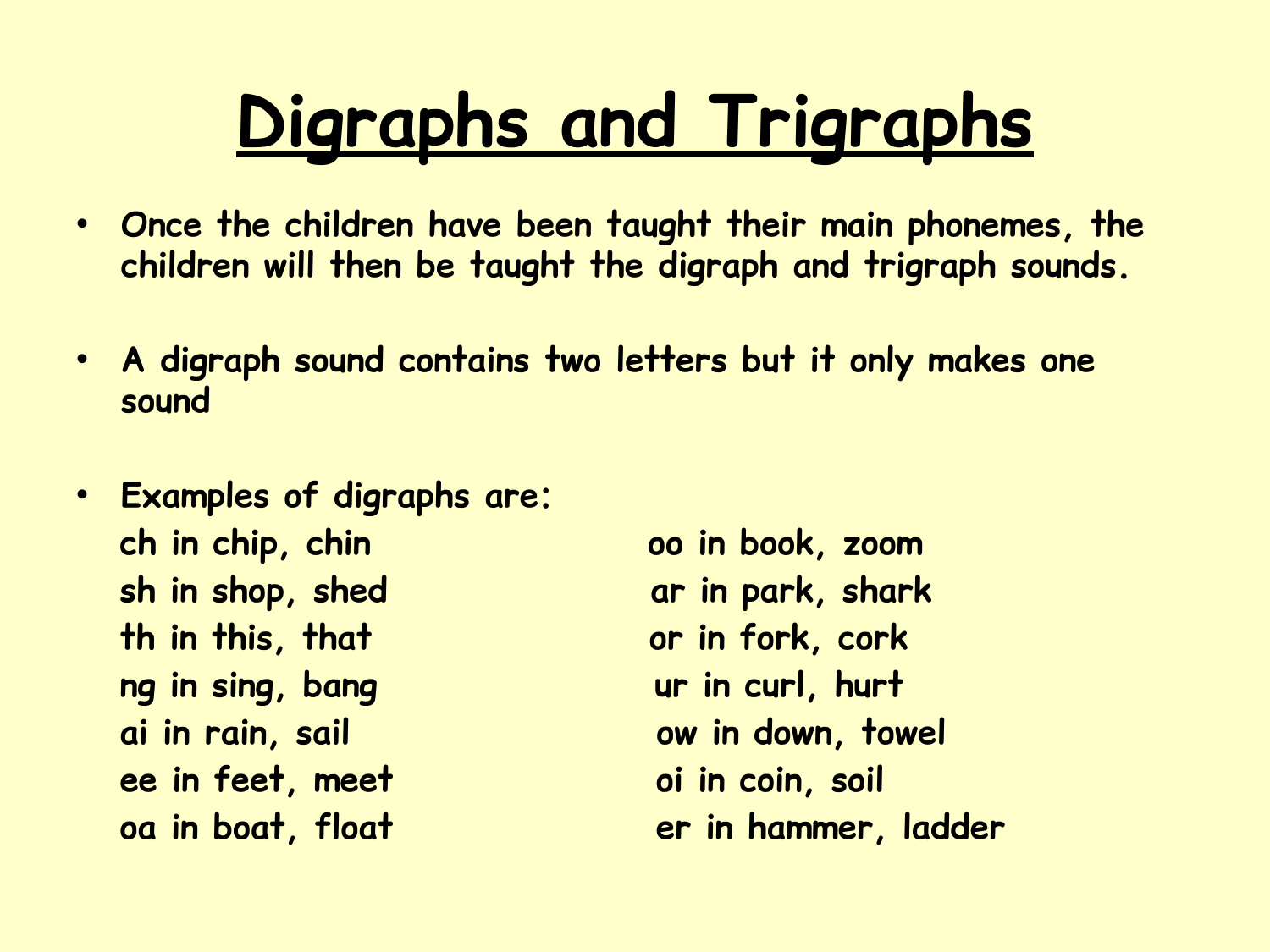

# Digraphs and Trigraphs
Once the children have been taught their main phonemes, the children will then be taught the digraph and trigraph sounds.

A digraph sound contains two letters but it only makes one sound

Examples of digraphs are:
   ch in chip, chin                   oo in book, zoom
   sh in shop, shed                  ar in park, shark
   th in this, that                   or in fork, cork
   ng in sing, bang                   ur in curl, hurt
   ai in rain, sail                     ow in down, towel
   ee in feet, meet                  oi in coin, soil
   oa in boat, float                  er in hammer, ladder